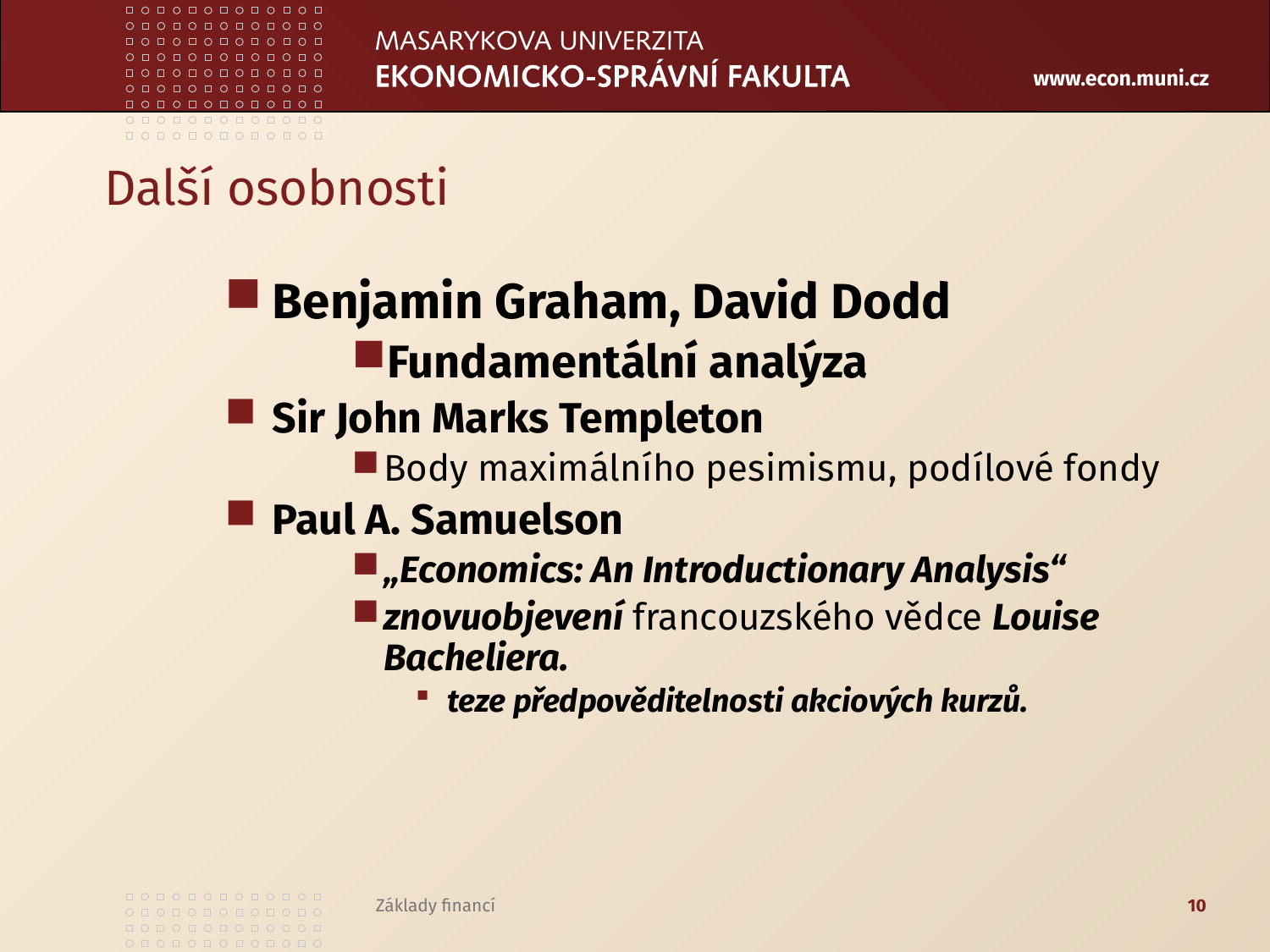

Další osobnosti
Benjamin Graham, David Dodd
Fundamentální analýza
Sir John Marks Templeton
Body maximálního pesimismu, podílové fondy
Paul A. Samuelson
„Economics: An Introductionary Analysis“
znovuobjevení francouzského vědce Louise Bacheliera.
teze předpověditelnosti akciových kurzů.
Základy financí
10